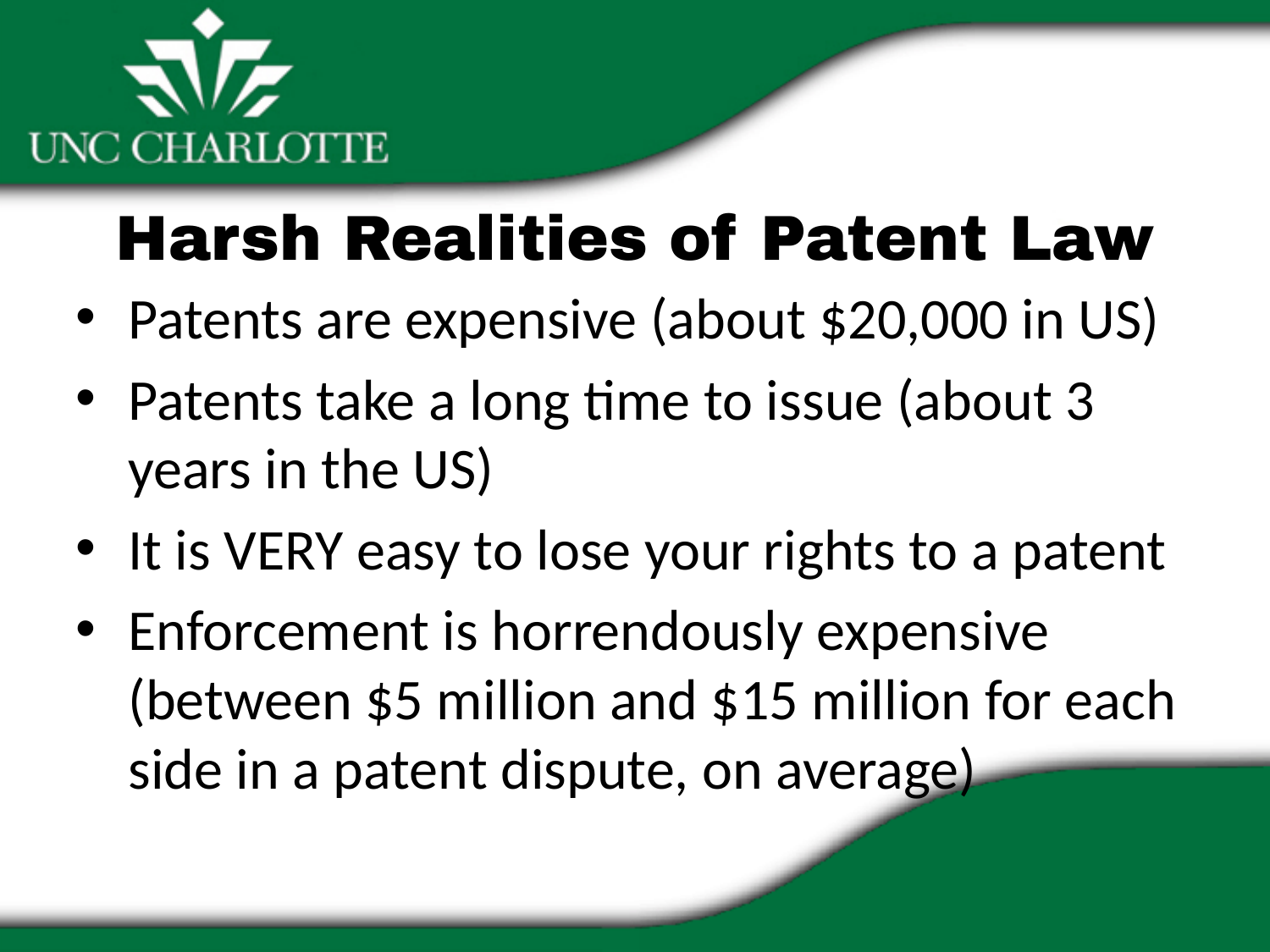

Harsh Realities of Patent Law
Patents are expensive (about $20,000 in US)
Patents take a long time to issue (about 3 years in the US)
It is VERY easy to lose your rights to a patent
Enforcement is horrendously expensive (between $5 million and $15 million for each side in a patent dispute, on average)